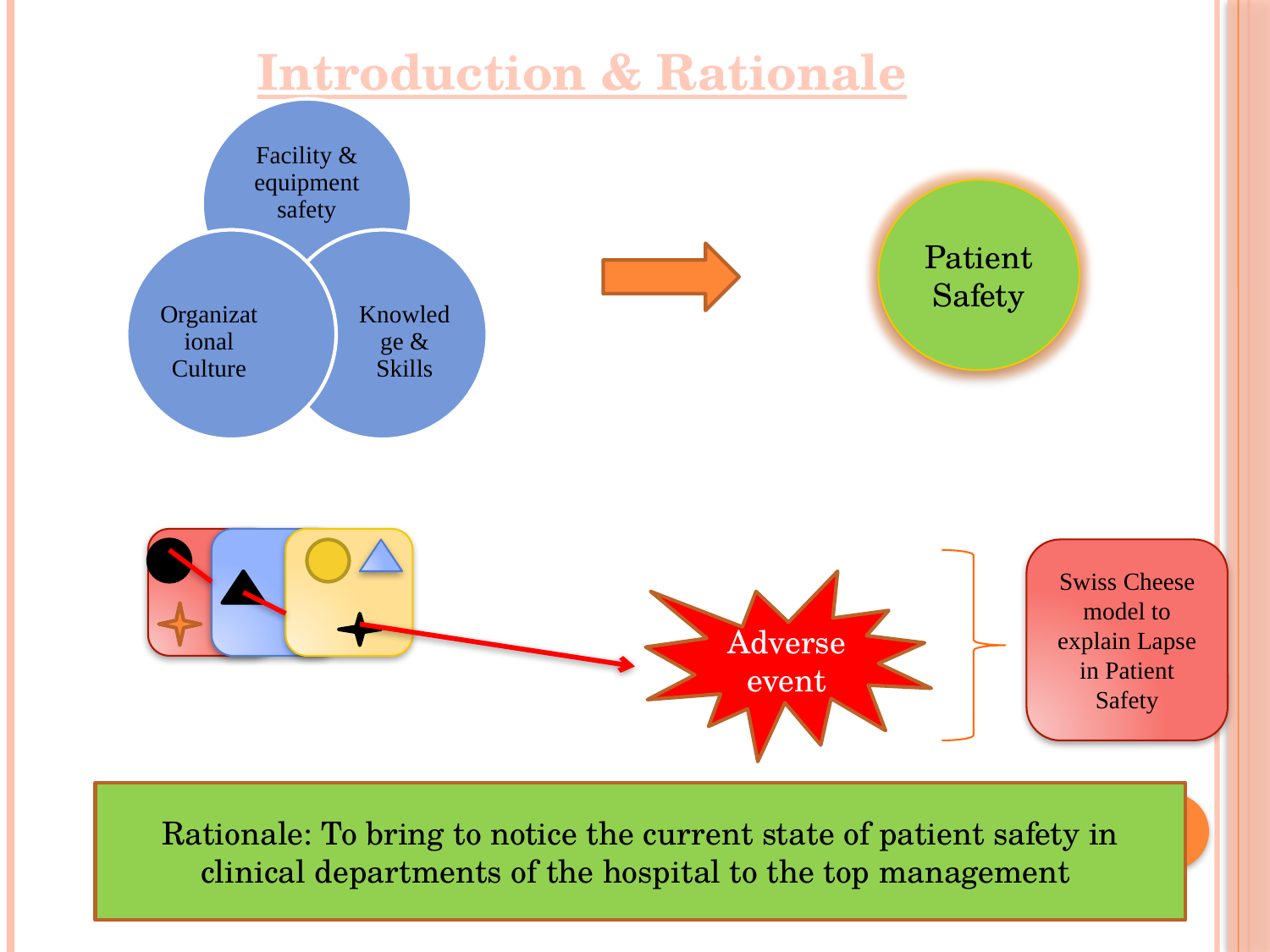

# Introduction & Rationale
Facility & equipment safety
Knowledge & Skills
Organizational Culture
Patient Safety

Swiss Cheese model to explain Lapse in Patient Safety

Adverse event

Rationale: To bring to notice the current state of patient safety in clinical departments of the hospital to the top management